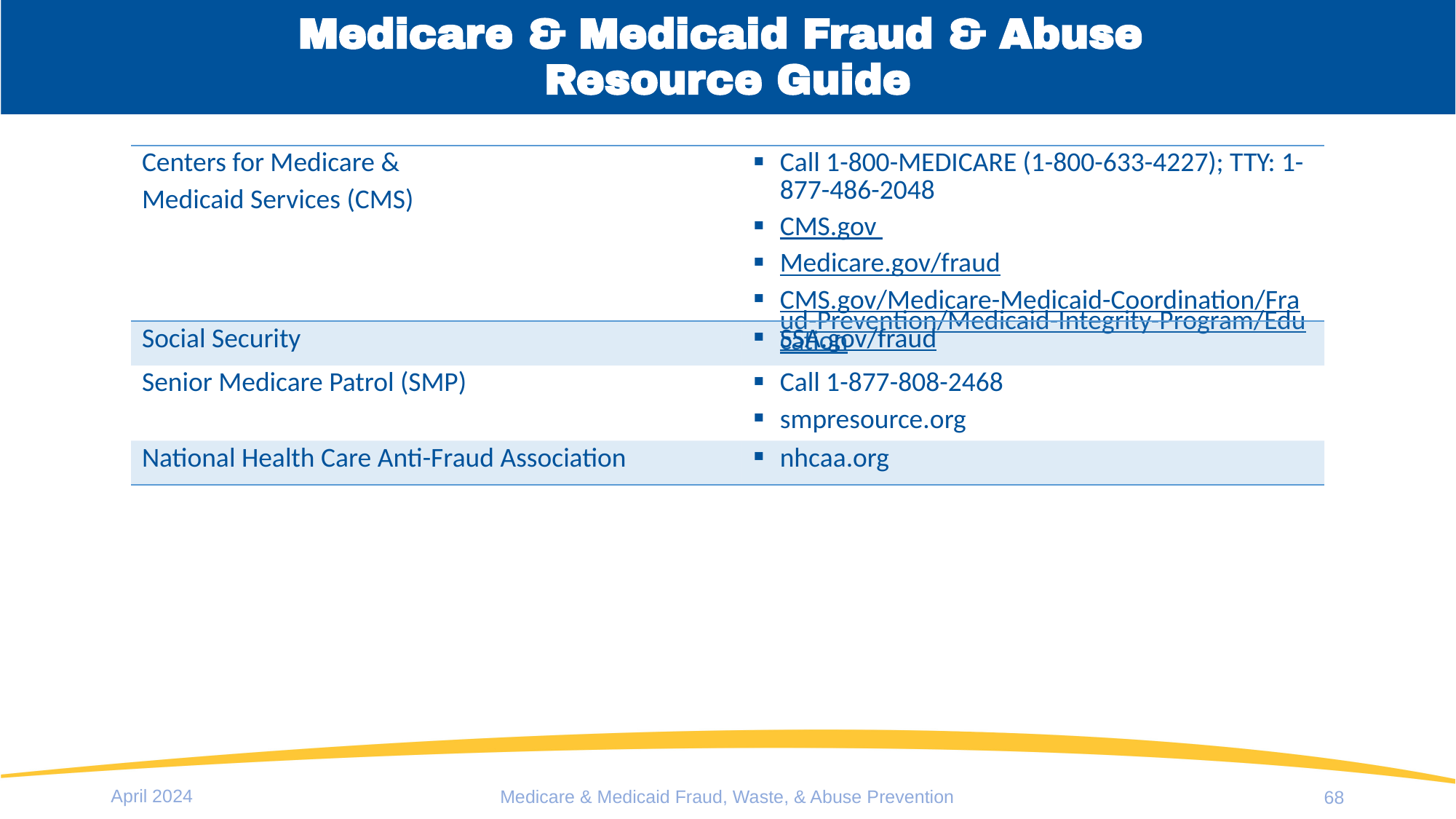

# Medicare & Medicaid Fraud & Abuse Resource Guide
| Centers for Medicare & Medicaid Services (CMS) | Call 1-800-MEDICARE (1-800-633-4227); TTY: 1-877-486-2048 CMS.gov Medicare.gov/fraud CMS.gov/Medicare-Medicaid-Coordination/Fraud-Prevention/Medicaid-Integrity-Program/Education |
| --- | --- |
| Social Security | SSA.gov/fraud |
| Senior Medicare Patrol (SMP) | Call 1-877-808-2468 smpresource.org |
| National Health Care Anti-Fraud Association | nhcaa.org |
April 2024
Medicare & Medicaid Fraud, Waste, & Abuse Prevention
68